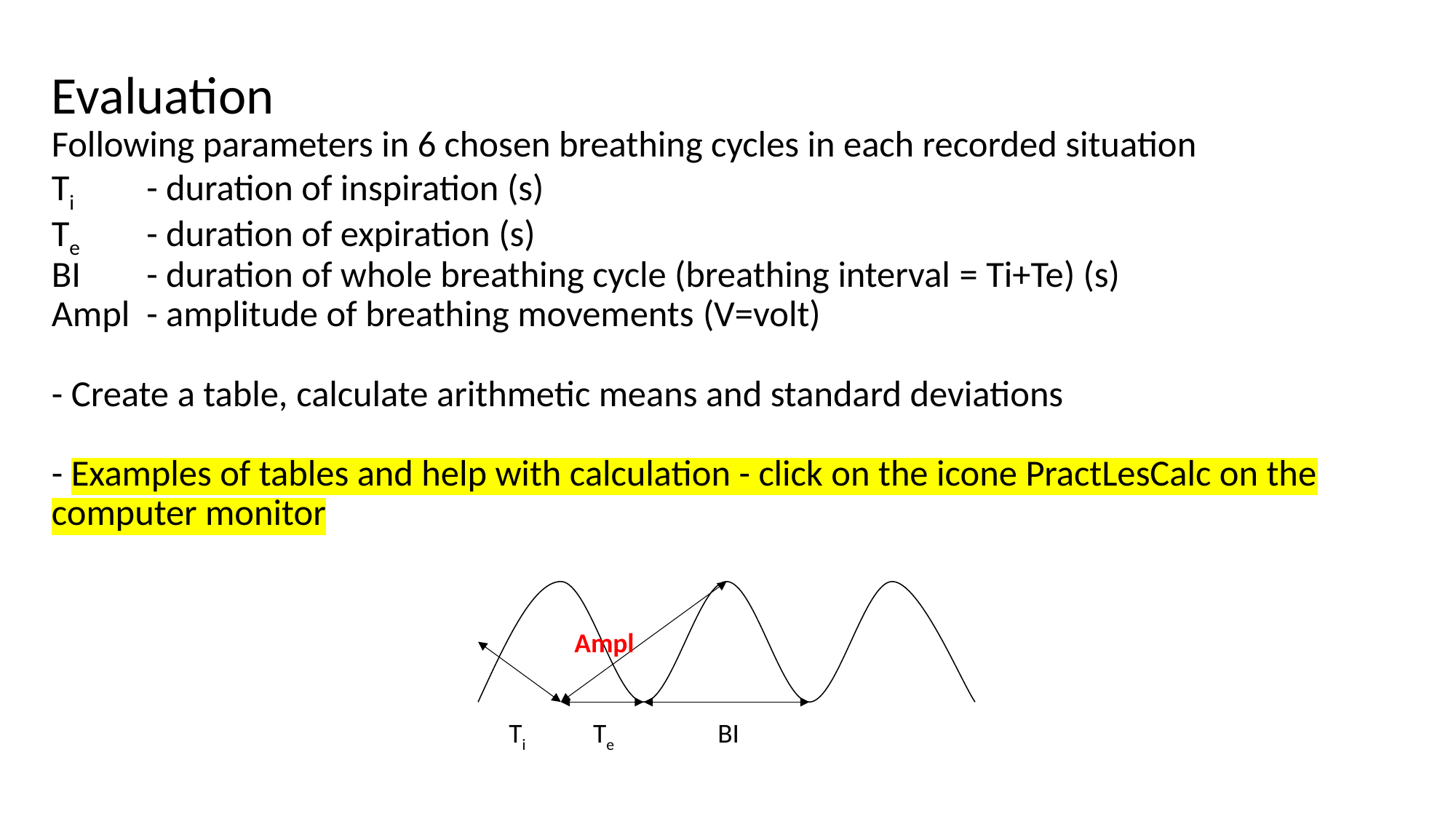

# Evaluation Following parameters in 6 chosen breathing cycles in each recorded situation Ti 	- duration of inspiration (s) Te  	- duration of expiration (s) BI 	- duration of whole breathing cycle (breathing interval = Ti+Te) (s) Ampl	- amplitude of breathing movements (V=volt) - Create a table, calculate arithmetic means and standard deviations - Examples of tables and help with calculation - click on the icone PractLesCalc on the computer monitor

Ampl
Ti
Te
BI